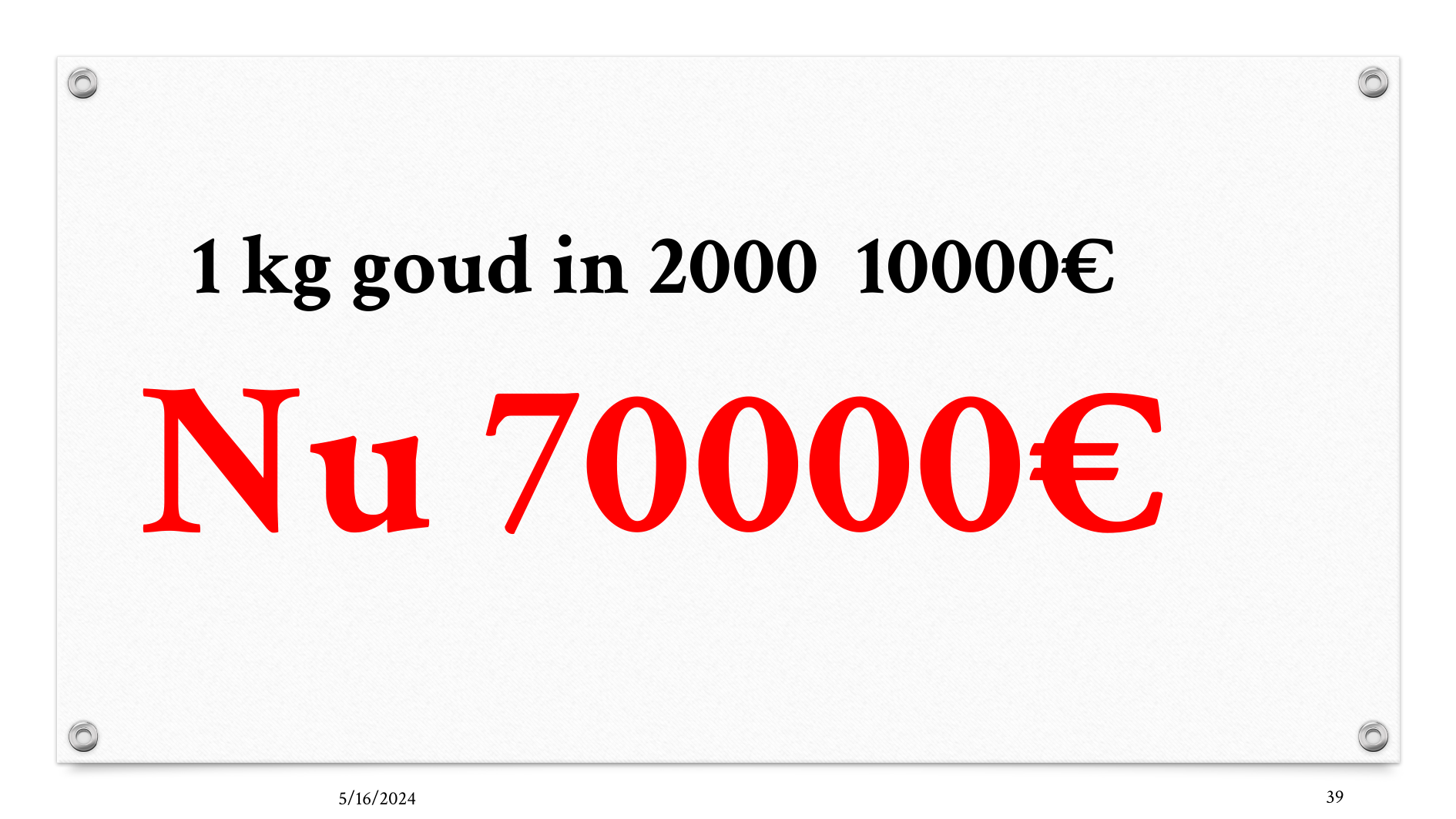

1 kg goud in 2000  10000€
Nu 70000€
5/16/2024
39